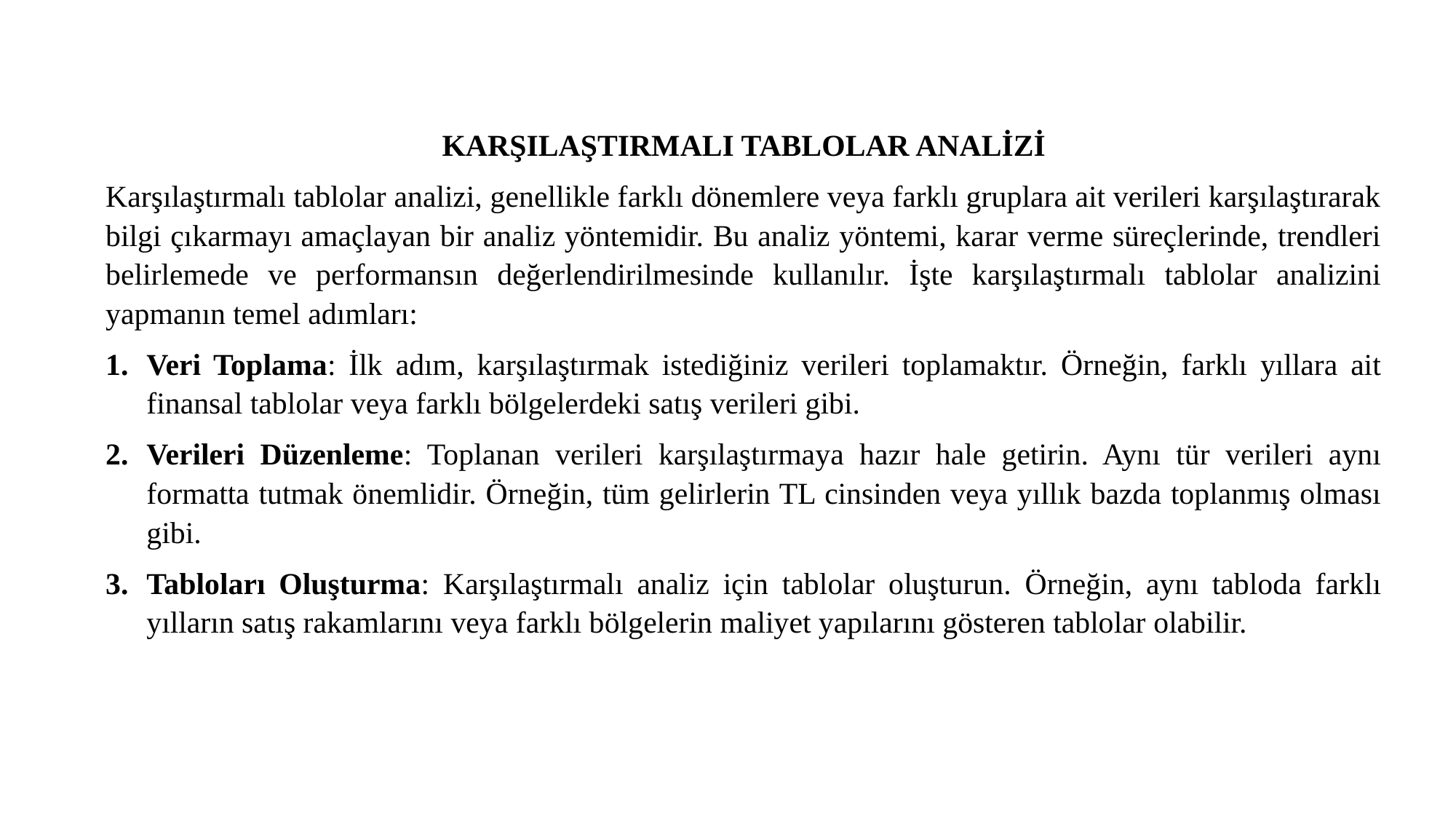

KARŞILAŞTIRMALI TABLOLAR ANALİZİ
Karşılaştırmalı tablolar analizi, genellikle farklı dönemlere veya farklı gruplara ait verileri karşılaştırarak bilgi çıkarmayı amaçlayan bir analiz yöntemidir. Bu analiz yöntemi, karar verme süreçlerinde, trendleri belirlemede ve performansın değerlendirilmesinde kullanılır. İşte karşılaştırmalı tablolar analizini yapmanın temel adımları:
Veri Toplama: İlk adım, karşılaştırmak istediğiniz verileri toplamaktır. Örneğin, farklı yıllara ait finansal tablolar veya farklı bölgelerdeki satış verileri gibi.
Verileri Düzenleme: Toplanan verileri karşılaştırmaya hazır hale getirin. Aynı tür verileri aynı formatta tutmak önemlidir. Örneğin, tüm gelirlerin TL cinsinden veya yıllık bazda toplanmış olması gibi.
Tabloları Oluşturma: Karşılaştırmalı analiz için tablolar oluşturun. Örneğin, aynı tabloda farklı yılların satış rakamlarını veya farklı bölgelerin maliyet yapılarını gösteren tablolar olabilir.